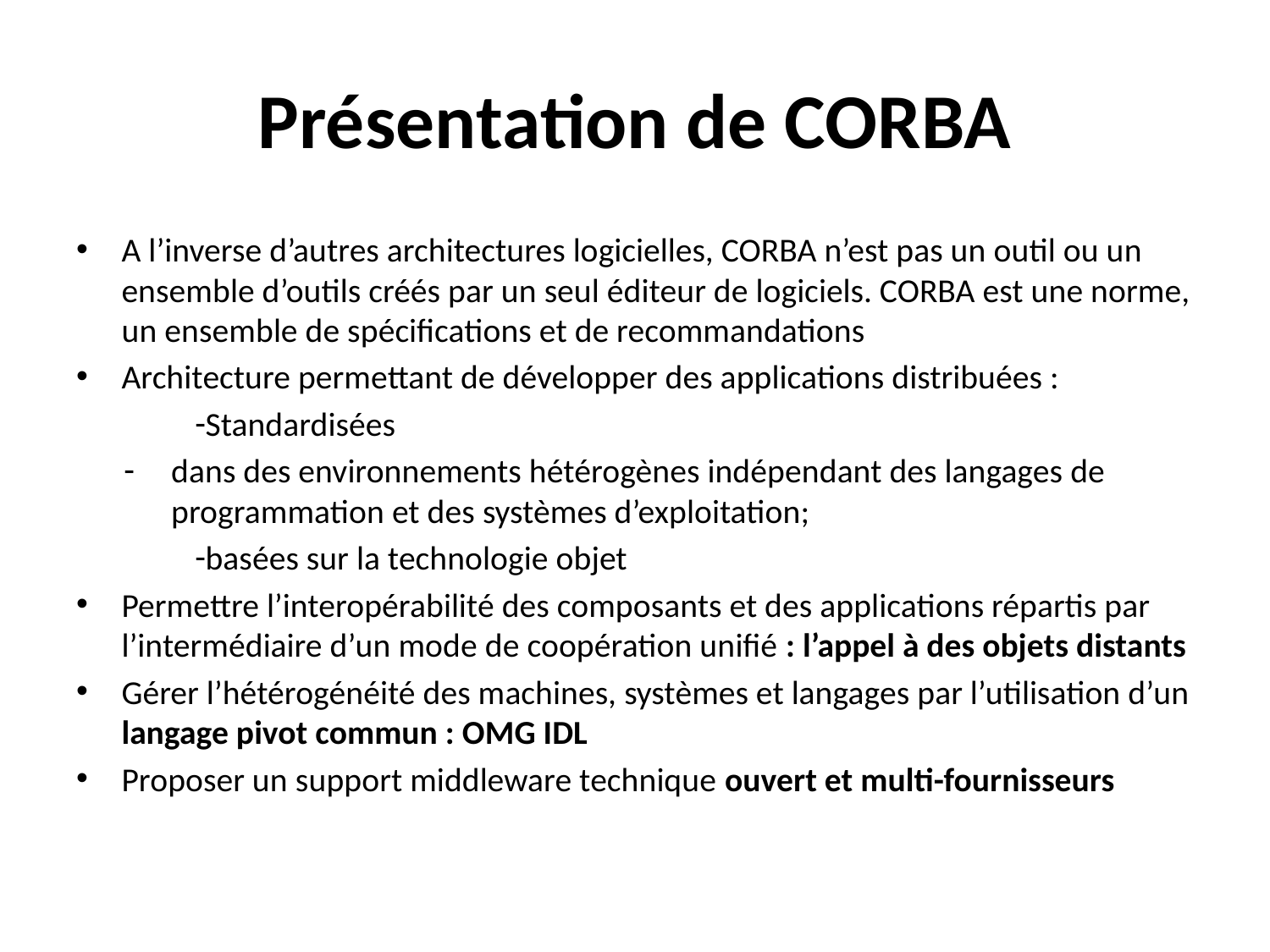

# Présentation de CORBA
A l’inverse d’autres architectures logicielles, CORBA n’est pas un outil ou un ensemble d’outils créés par un seul éditeur de logiciels. CORBA est une norme, un ensemble de spécifications et de recommandations
Architecture permettant de développer des applications distribuées :
Standardisées
dans des environnements hétérogènes indépendant des langages de programmation et des systèmes d’exploitation;
basées sur la technologie objet
Permettre l’interopérabilité des composants et des applications répartis par l’intermédiaire d’un mode de coopération unifié : l’appel à des objets distants
Gérer l’hétérogénéité des machines, systèmes et langages par l’utilisation d’un langage pivot commun : OMG IDL
Proposer un support middleware technique ouvert et multi-fournisseurs